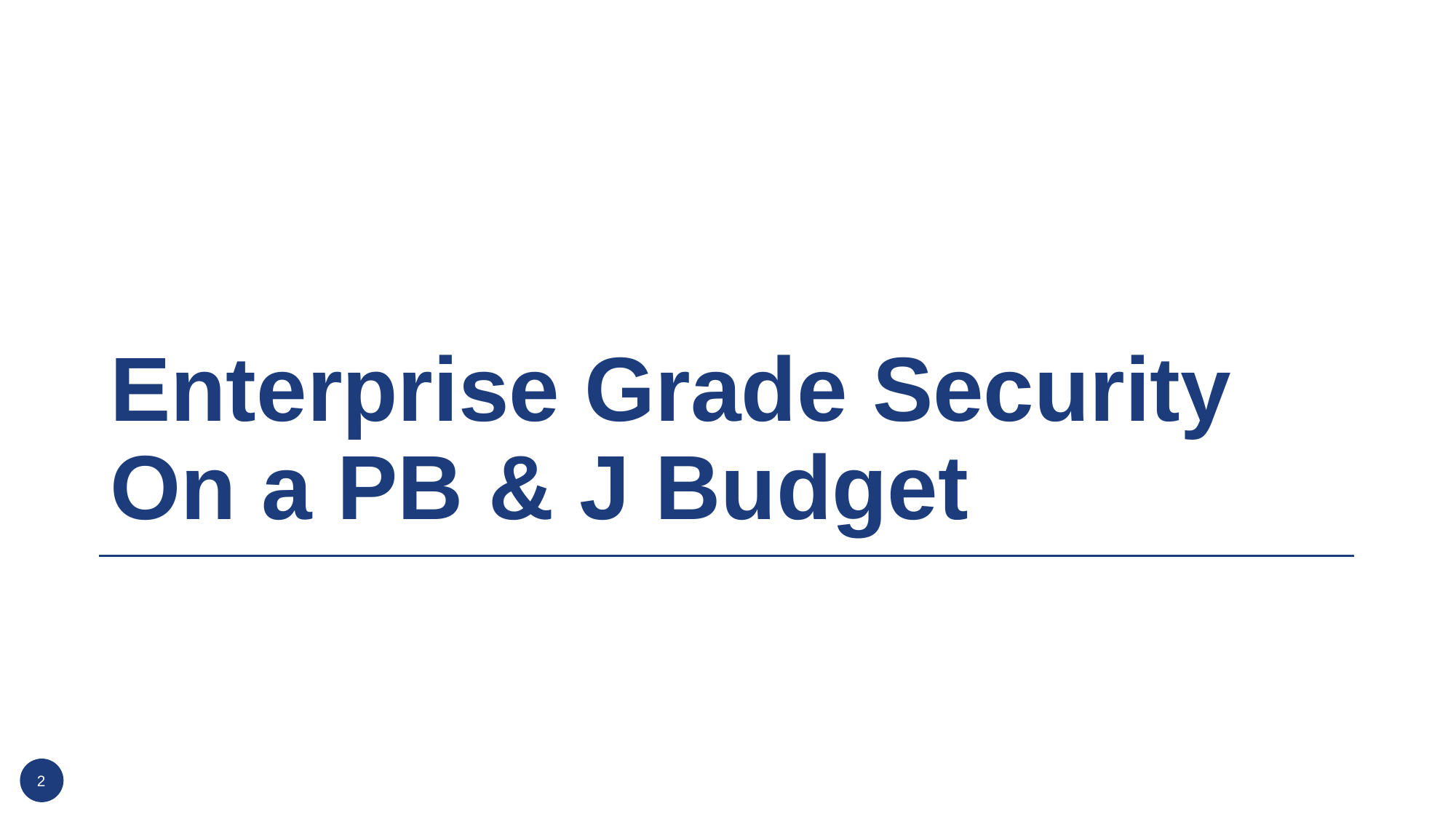

# Enterprise Grade Security On a PB & J Budget

2